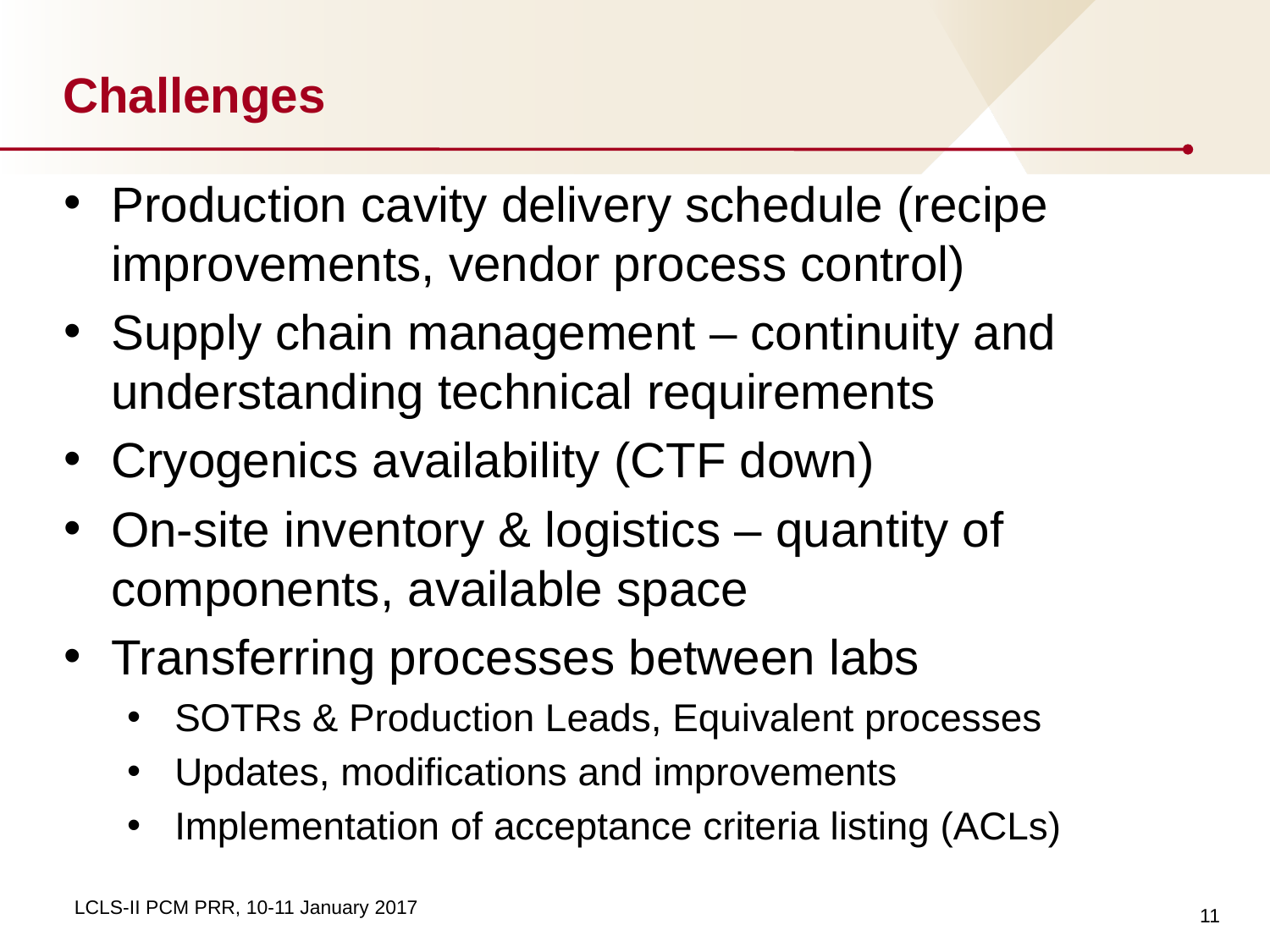

# Challenges
Production cavity delivery schedule (recipe improvements, vendor process control)
Supply chain management – continuity and understanding technical requirements
Cryogenics availability (CTF down)
On-site inventory & logistics – quantity of components, available space
Transferring processes between labs
SOTRs & Production Leads, Equivalent processes
Updates, modifications and improvements
Implementation of acceptance criteria listing (ACLs)

11
LCLS-II PCM PRR, 10-11 January 2017